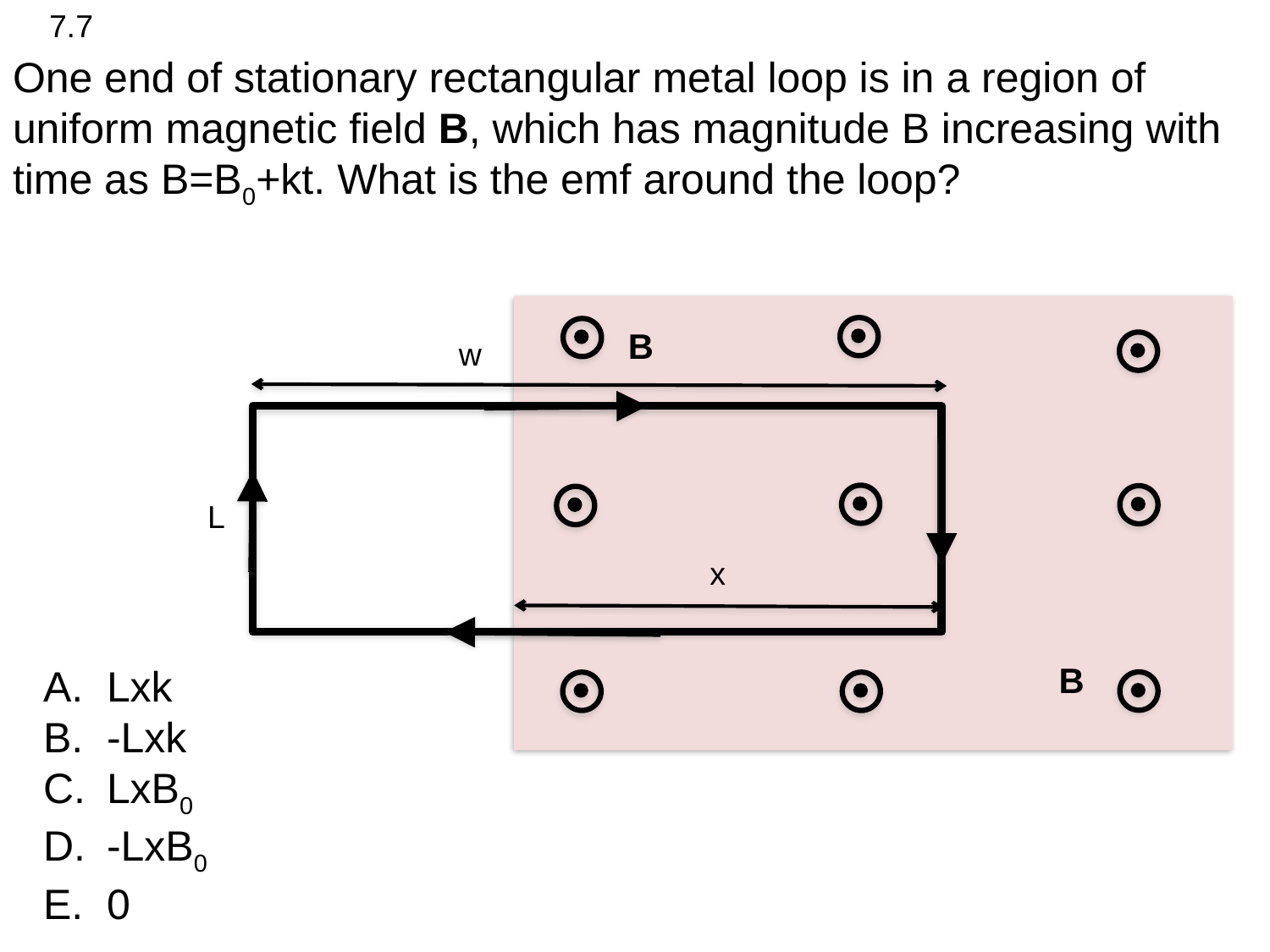

One end of stationary rectangular metal loop is in a region of uniform magnetic field B, which has magnitude B increasing with time as B=B0+kt. What is the emf around the loop?
7.7

B

w

L
x
B
Lxk
-Lxk
LxB0
-LxB0
0